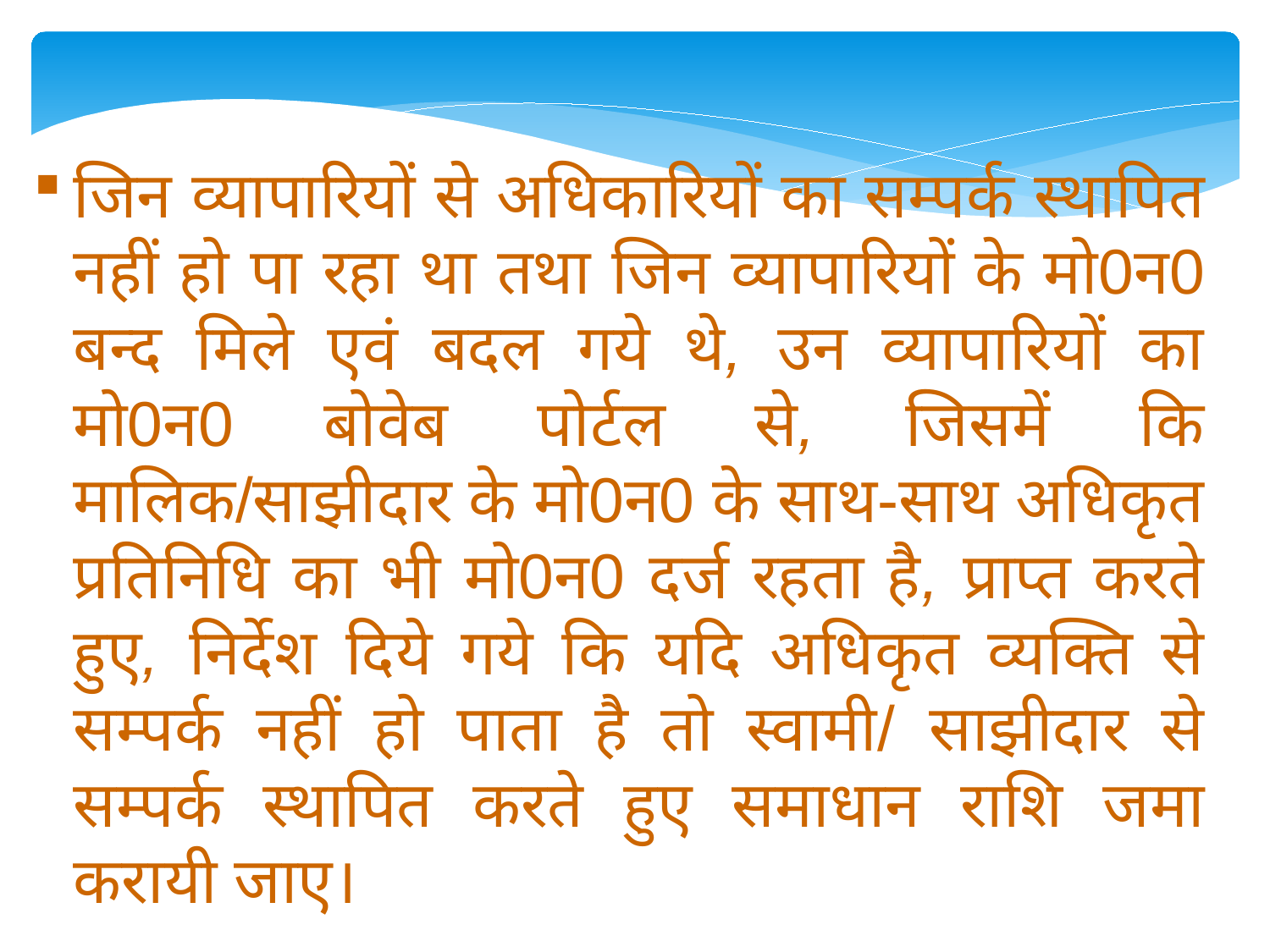

जिन व्यापारियों से अधिकारियों का सम्पर्क स्थापित नहीं हो पा रहा था तथा जिन व्यापारियों के मो0न0 बन्द मिले एवं बदल गये थे, उन व्यापारियों का मो0न0 बोवेब पोर्टल से, जिसमें कि मालिक/साझीदार के मो0न0 के साथ-साथ अधिकृत प्रतिनिधि का भी मो0न0 दर्ज रहता है, प्राप्त करते हुए, निर्देश दिये गये कि यदि अधिकृत व्यक्ति से सम्पर्क नहीं हो पाता है तो स्वामी/ साझीदार से सम्पर्क स्थापित करते हुए समाधान राशि जमा करायी जाए।